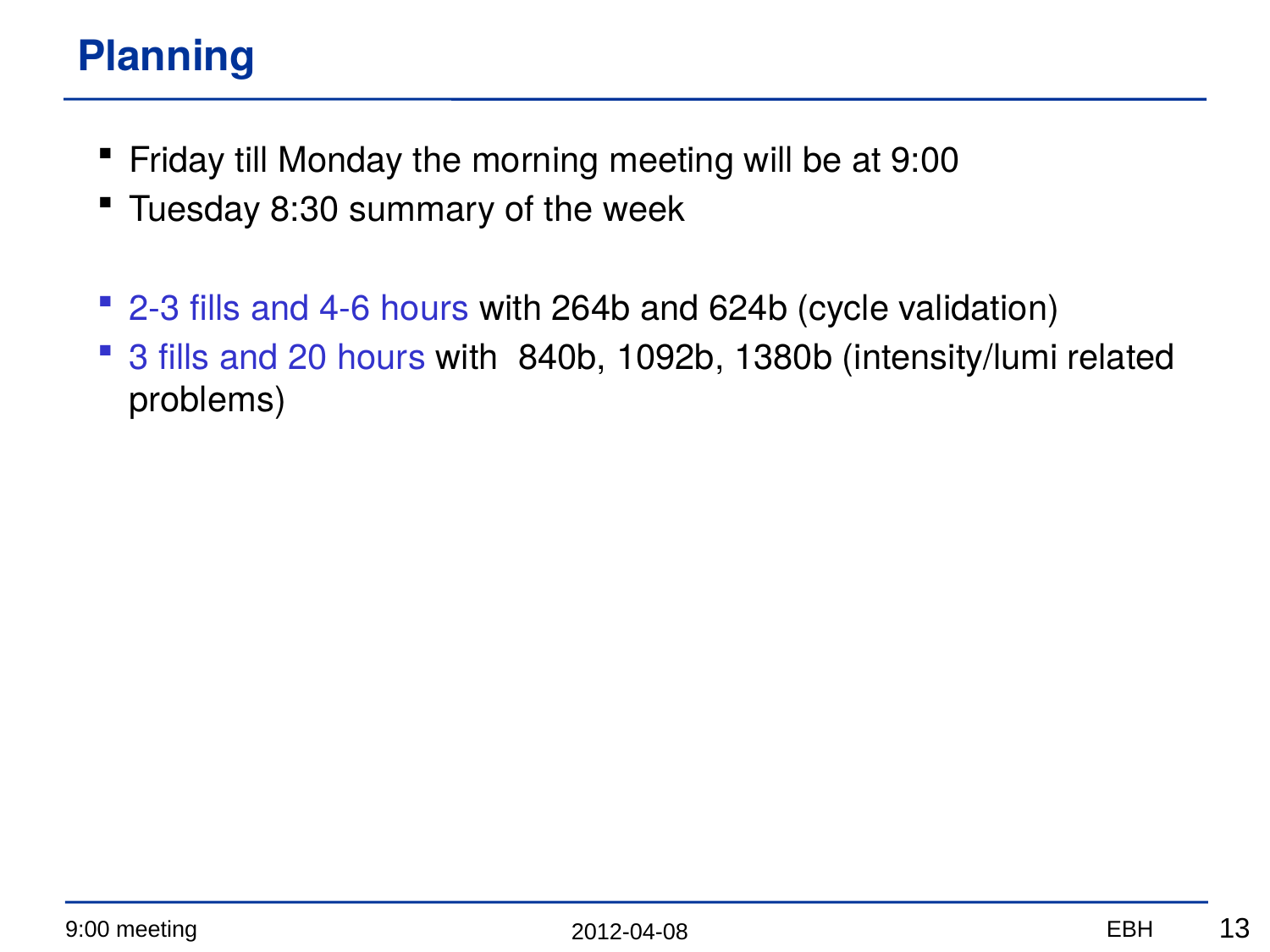

# Planning

Friday till Monday the morning meeting will be at 9:00
Tuesday 8:30 summary of the week

2-3 fills and 4-6 hours with 264b and 624b (cycle validation)
3 fills and 20 hours with  840b, 1092b, 1380b (intensity/lumi related problems)